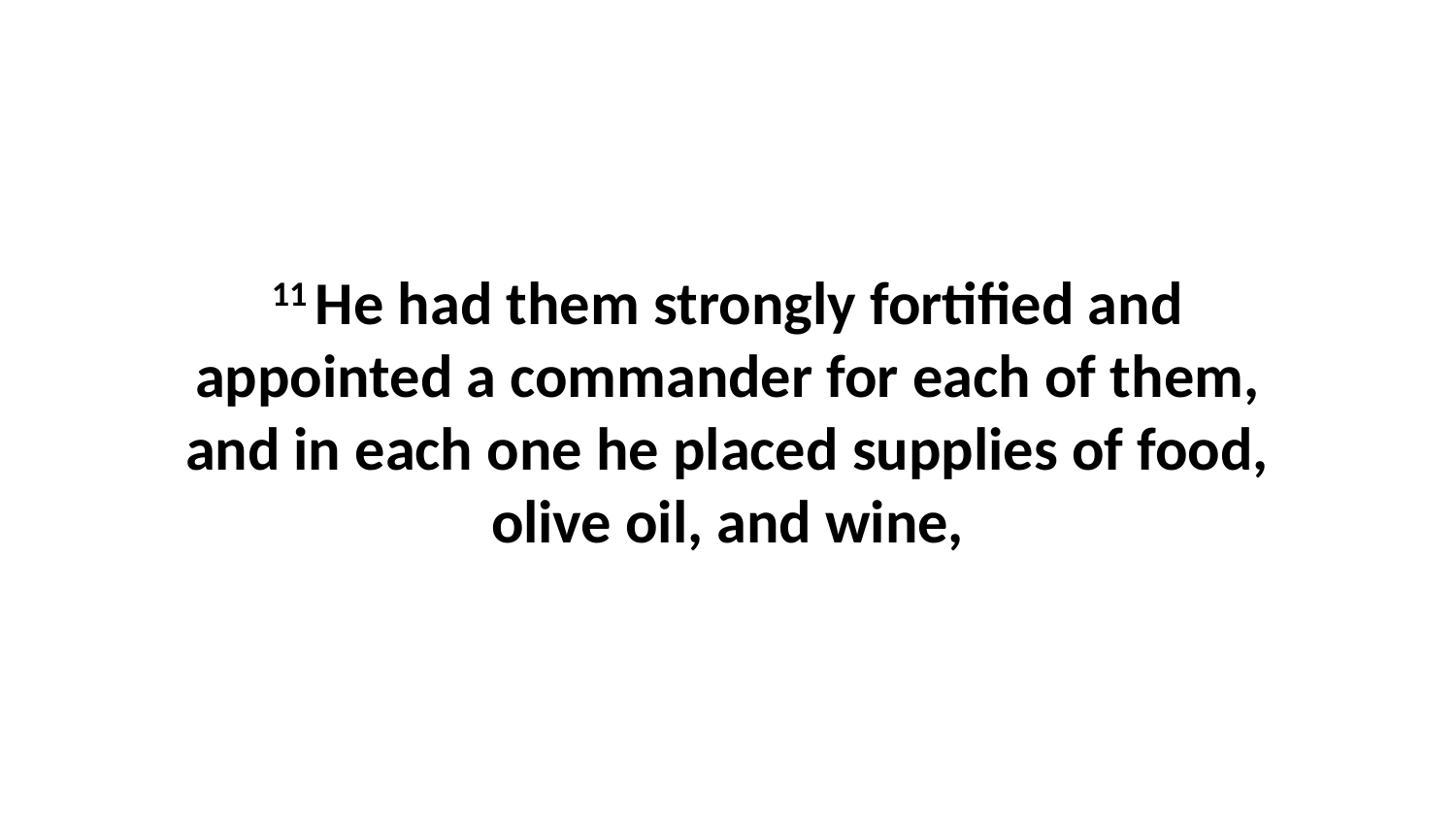

11 He had them strongly fortified and appointed a commander for each of them, and in each one he placed supplies of food, olive oil, and wine,